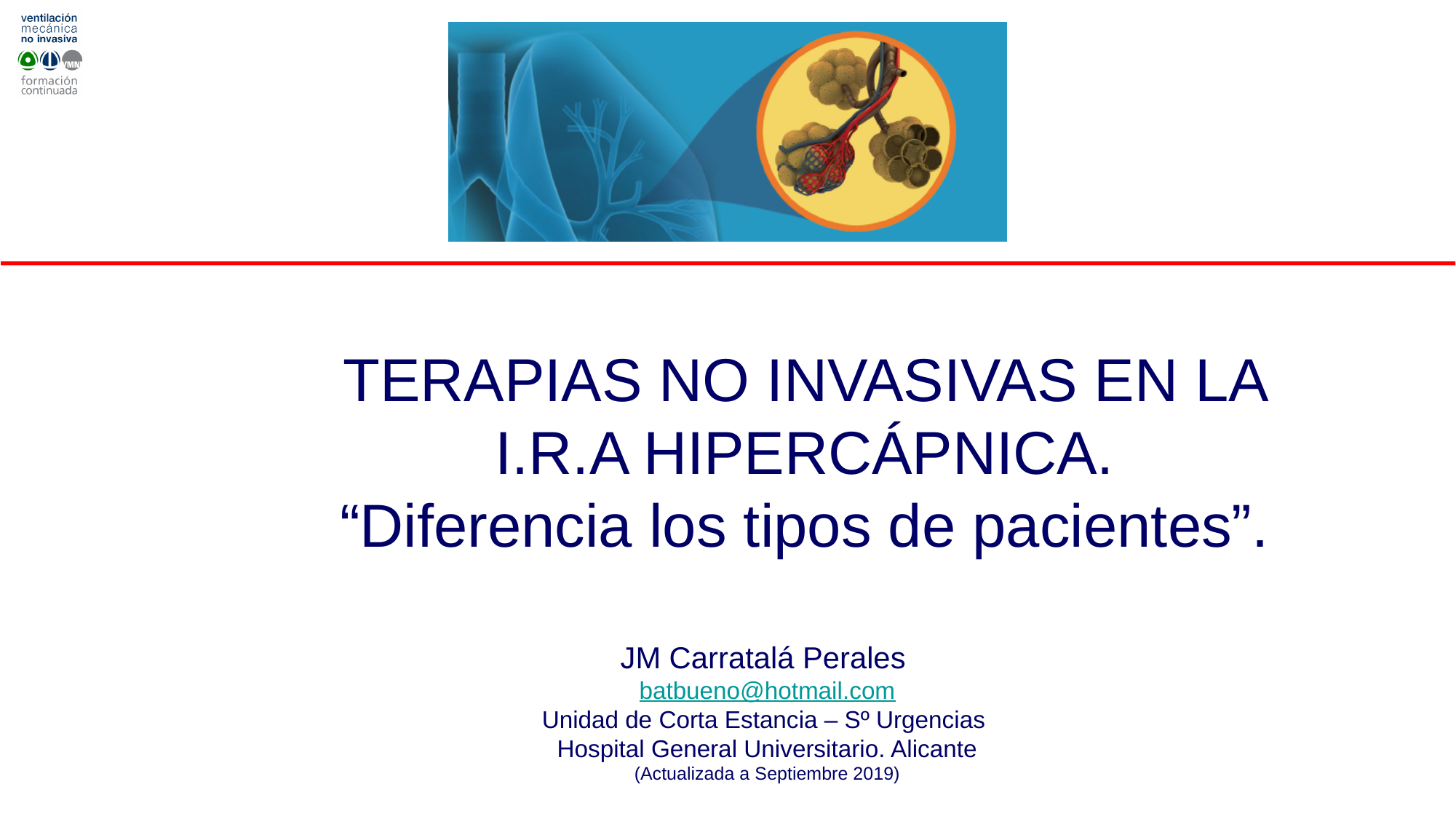

# TERAPIAS NO INVASIVAS EN LA I.R.A HIPERCÁPNICA. “Diferencia los tipos de pacientes”.
JM Carratalá Perales
batbueno@hotmail.com
Unidad de Corta Estancia – Sº Urgencias
Hospital General Universitario. Alicante
(Actualizada a Septiembre 2019)